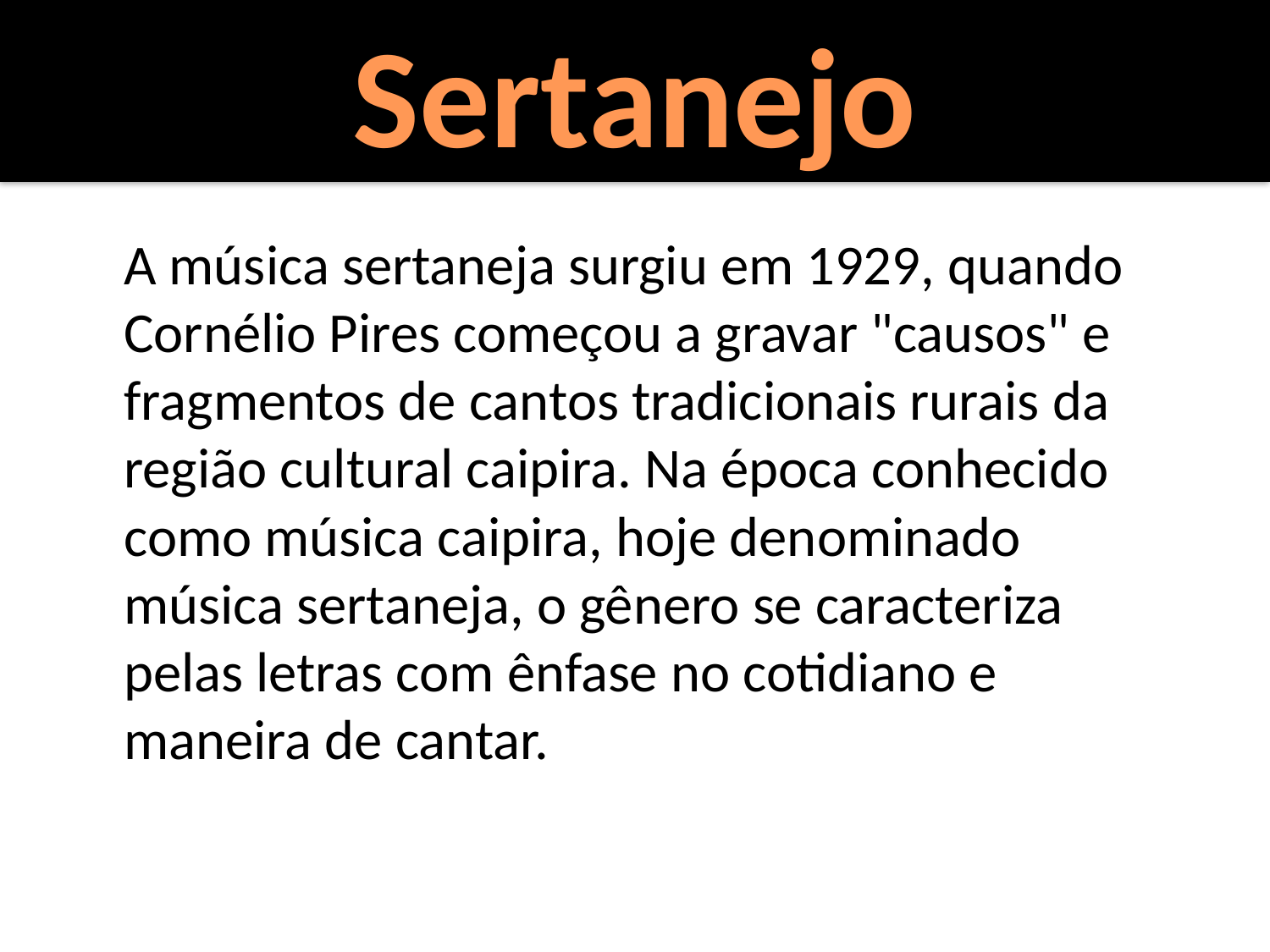

Sertanejo
	A música sertaneja surgiu em 1929, quando Cornélio Pires começou a gravar "causos" e fragmentos de cantos tradicionais rurais da região cultural caipira. Na época conhecido como música caipira, hoje denominado música sertaneja, o gênero se caracteriza pelas letras com ênfase no cotidiano e maneira de cantar.